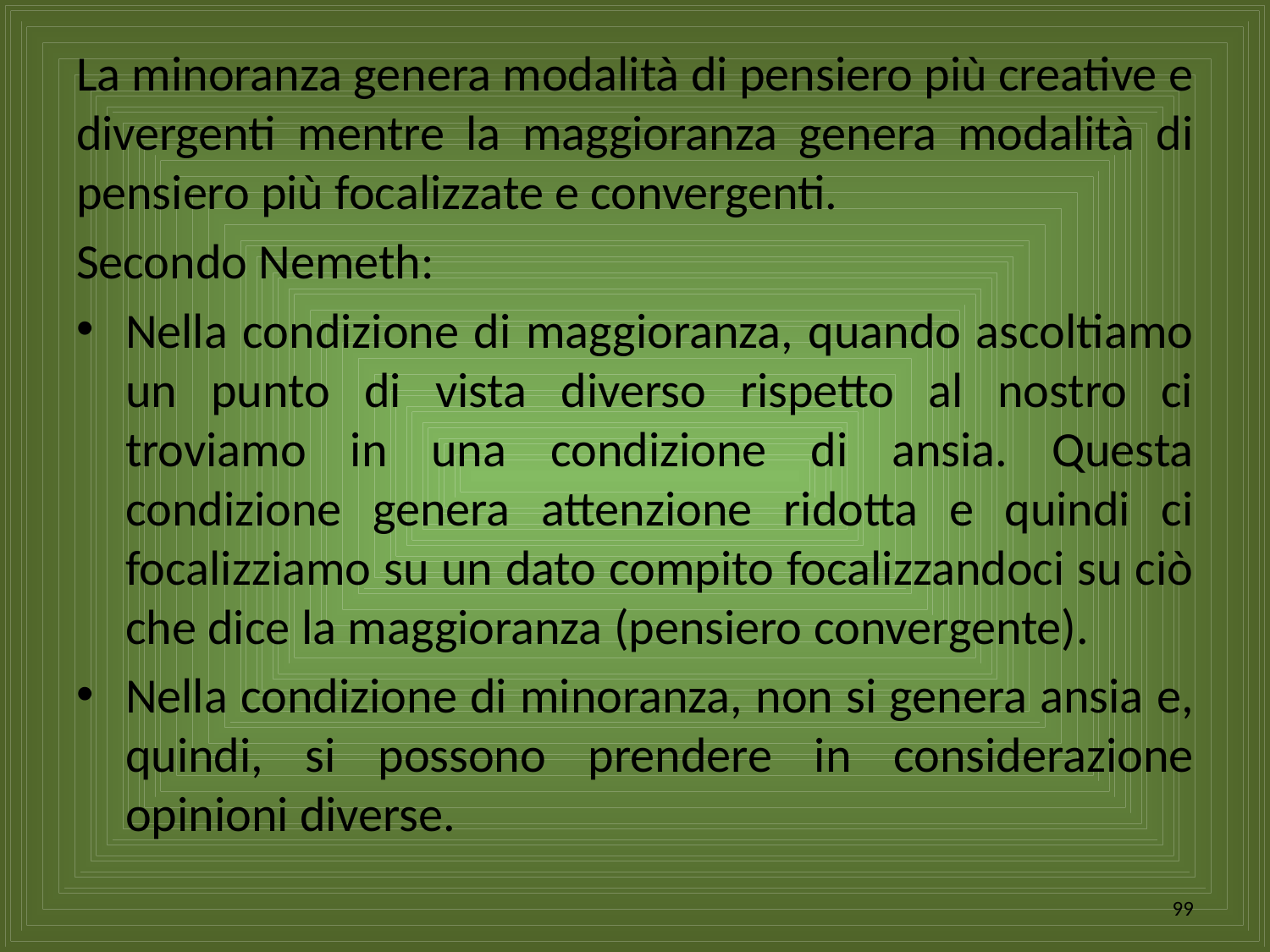

La minoranza genera modalità di pensiero più creative e divergenti mentre la maggioranza genera modalità di pensiero più focalizzate e convergenti.
Secondo Nemeth:
Nella condizione di maggioranza, quando ascoltiamo un punto di vista diverso rispetto al nostro ci troviamo in una condizione di ansia. Questa condizione genera attenzione ridotta e quindi ci focalizziamo su un dato compito focalizzandoci su ciò che dice la maggioranza (pensiero convergente).
Nella condizione di minoranza, non si genera ansia e, quindi, si possono prendere in considerazione opinioni diverse.
99